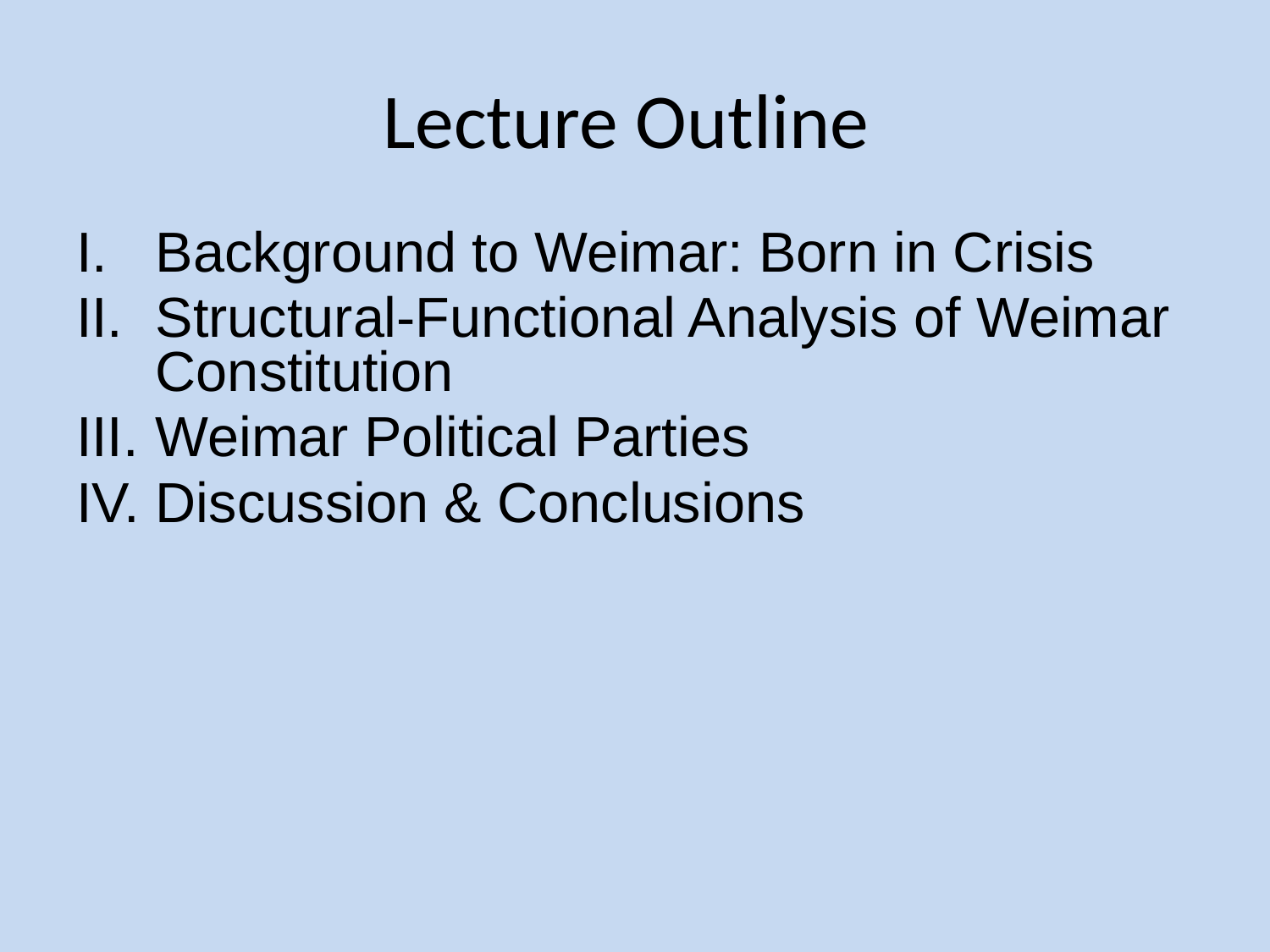

# Lecture Outline
Background to Weimar: Born in Crisis
Structural-Functional Analysis of Weimar Constitution
Weimar Political Parties
Discussion & Conclusions